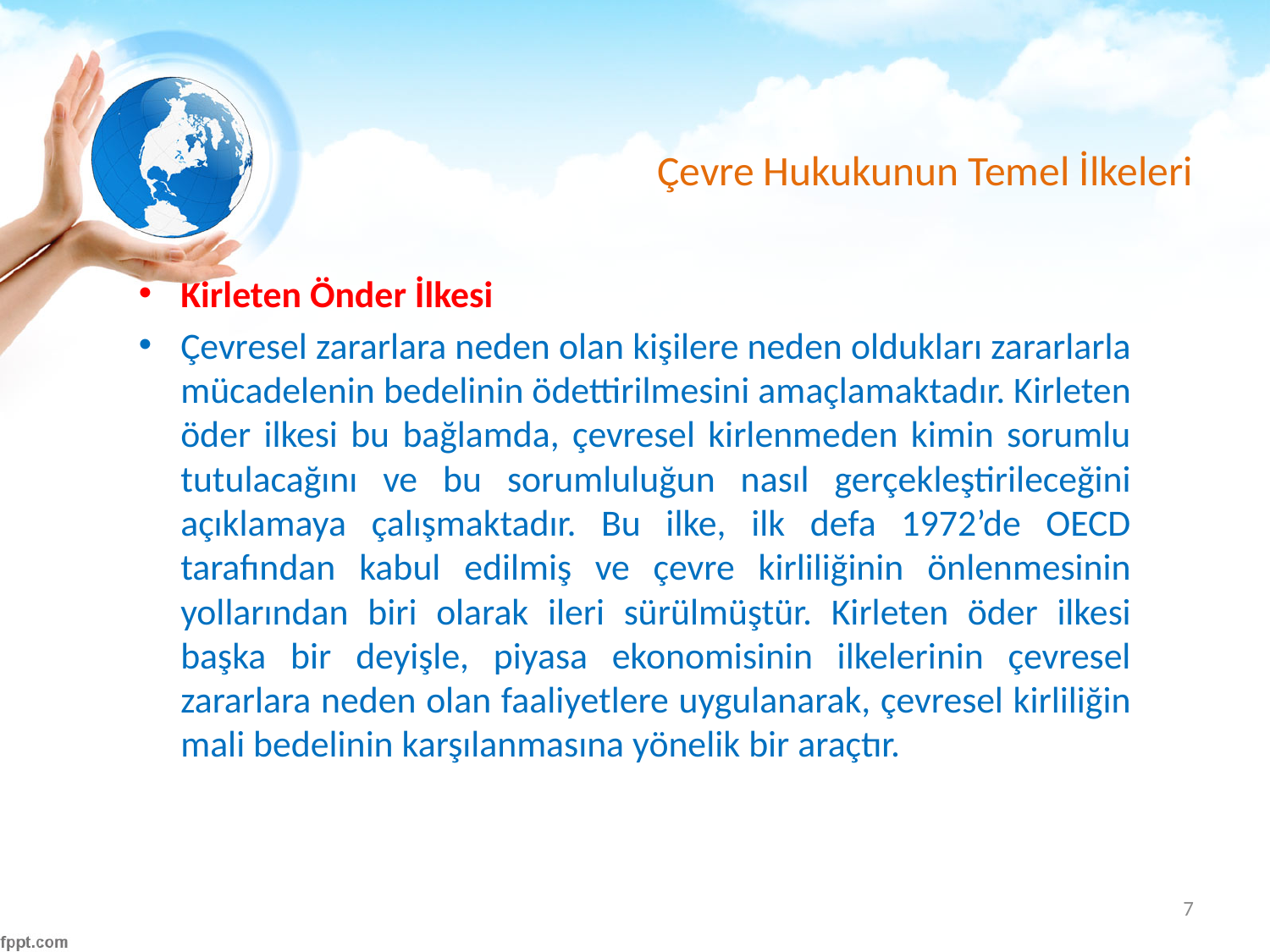

# Çevre Hukukunun Temel İlkeleri
Kirleten Önder İlkesi
Çevresel zararlara neden olan kişilere neden oldukları zararlarla mücadelenin bedelinin ödettirilmesini amaçlamaktadır. Kirleten öder ilkesi bu bağlamda, çevresel kirlenmeden kimin sorumlu tutulacağını ve bu sorumluluğun nasıl gerçekleştirileceğini açıklamaya çalışmaktadır. Bu ilke, ilk defa 1972’de OECD tarafından kabul edilmiş ve çevre kirliliğinin önlenmesinin yollarından biri olarak ileri sürülmüştür. Kirleten öder ilkesi başka bir deyişle, piyasa ekonomisinin ilkelerinin çevresel zararlara neden olan faaliyetlere uygulanarak, çevresel kirliliğin mali bedelinin karşılanmasına yönelik bir araçtır.
7